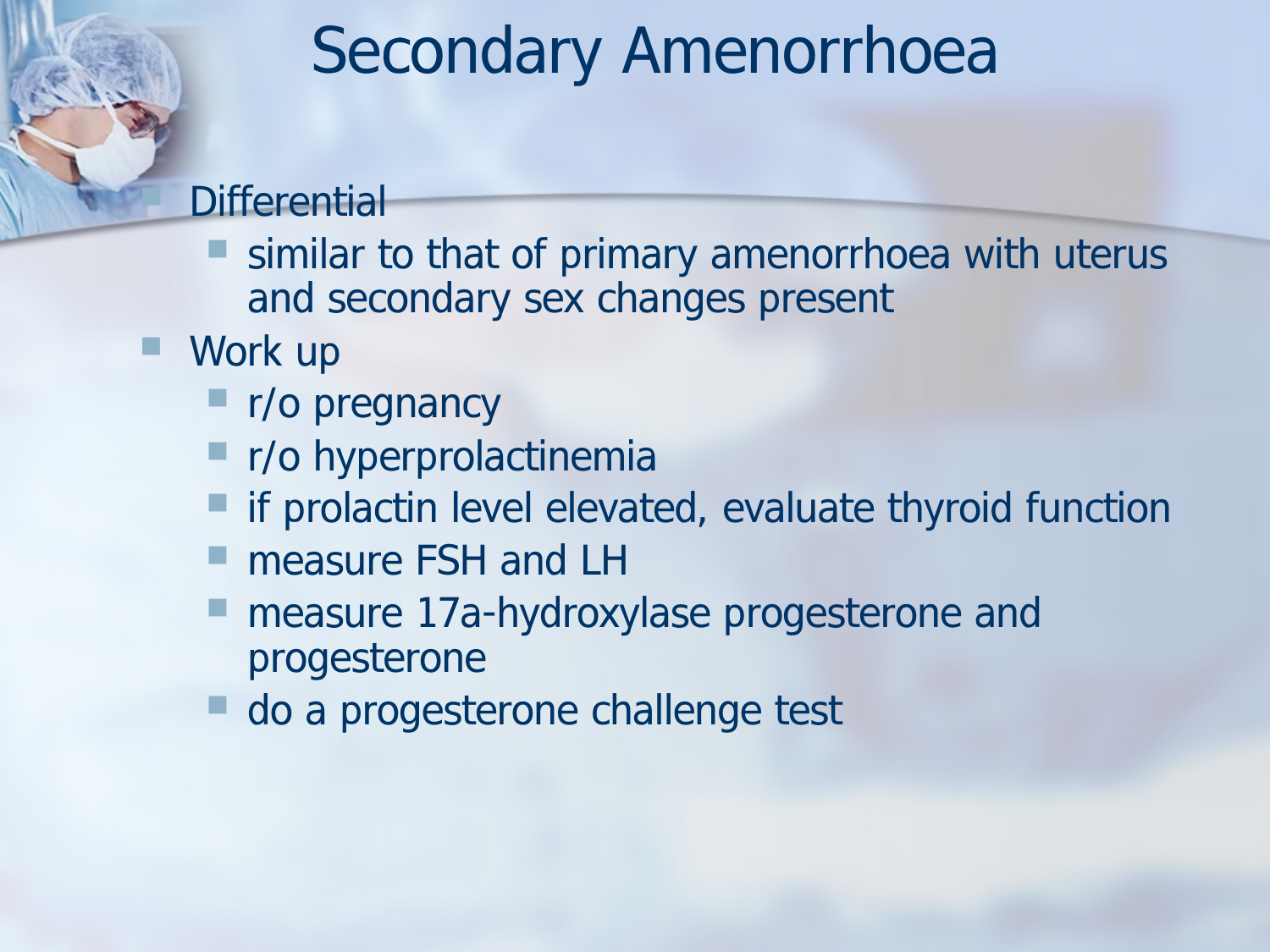

# Secondary Amenorrhoea
Differential
similar to that of primary amenorrhoea with uterus and secondary sex changes present
Work up
r/o pregnancy
r/o hyperprolactinemia
if prolactin level elevated, evaluate thyroid function
measure FSH and LH
measure 17a-hydroxylase progesterone and progesterone
do a progesterone challenge test